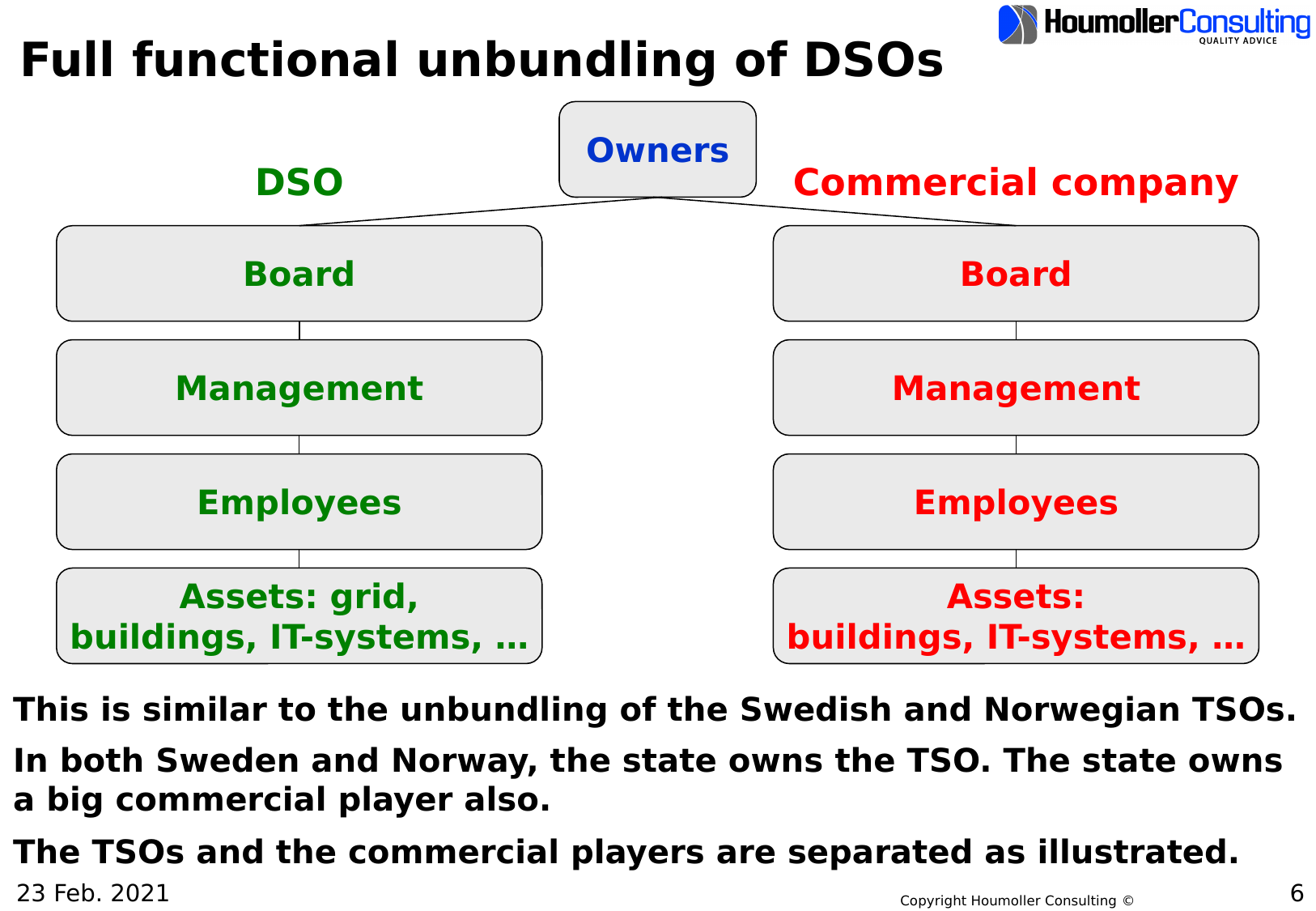

# Full functional unbundling of DSOs

Owners
DSO
Commercial company

Board

Board

Management

Management

Employees

Employees

Assets: grid,
buildings, IT-systems, …

Assets:
buildings, IT-systems, …
This is similar to the unbundling of the Swedish and Norwegian TSOs.
In both Sweden and Norway, the state owns the TSO. The state owns a big commercial player also.
The TSOs and the commercial players are separated as illustrated.
23 Feb. 2021
6